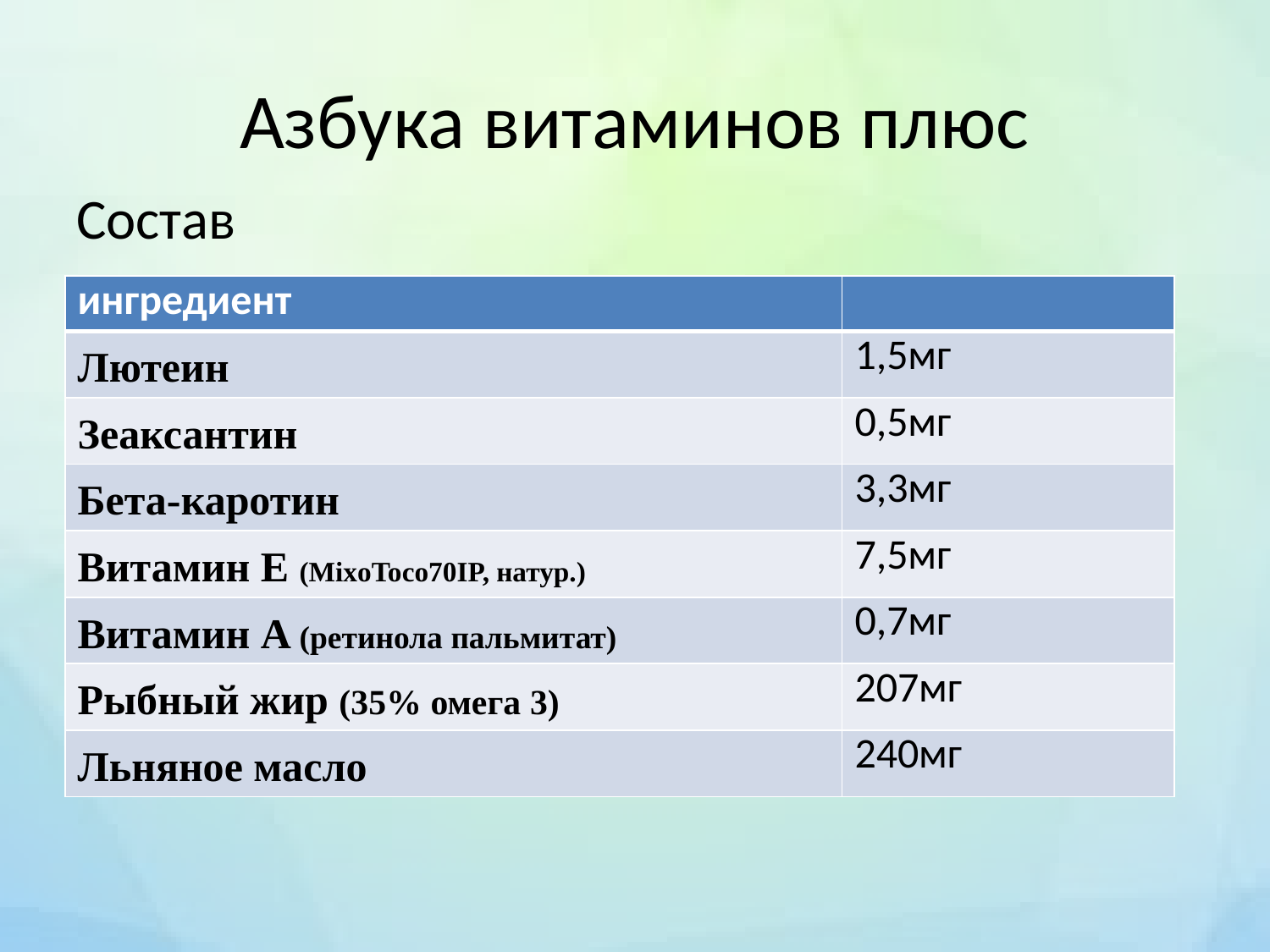

# Азбука витаминов плюс
Состав

| ингредиент |  |
| --- | --- |
| Лютеин | 1,5мг |
| Зеаксантин | 0,5мг |
| Бета-каротин | 3,3мг |
| Витамин Е (MixoToco70IP, натур.) | 7,5мг |
| Витамин A (ретинола пальмитат) | 0,7мг |
| Рыбный жир (35% омега 3) | 207мг |
| Льняное масло | 240мг |